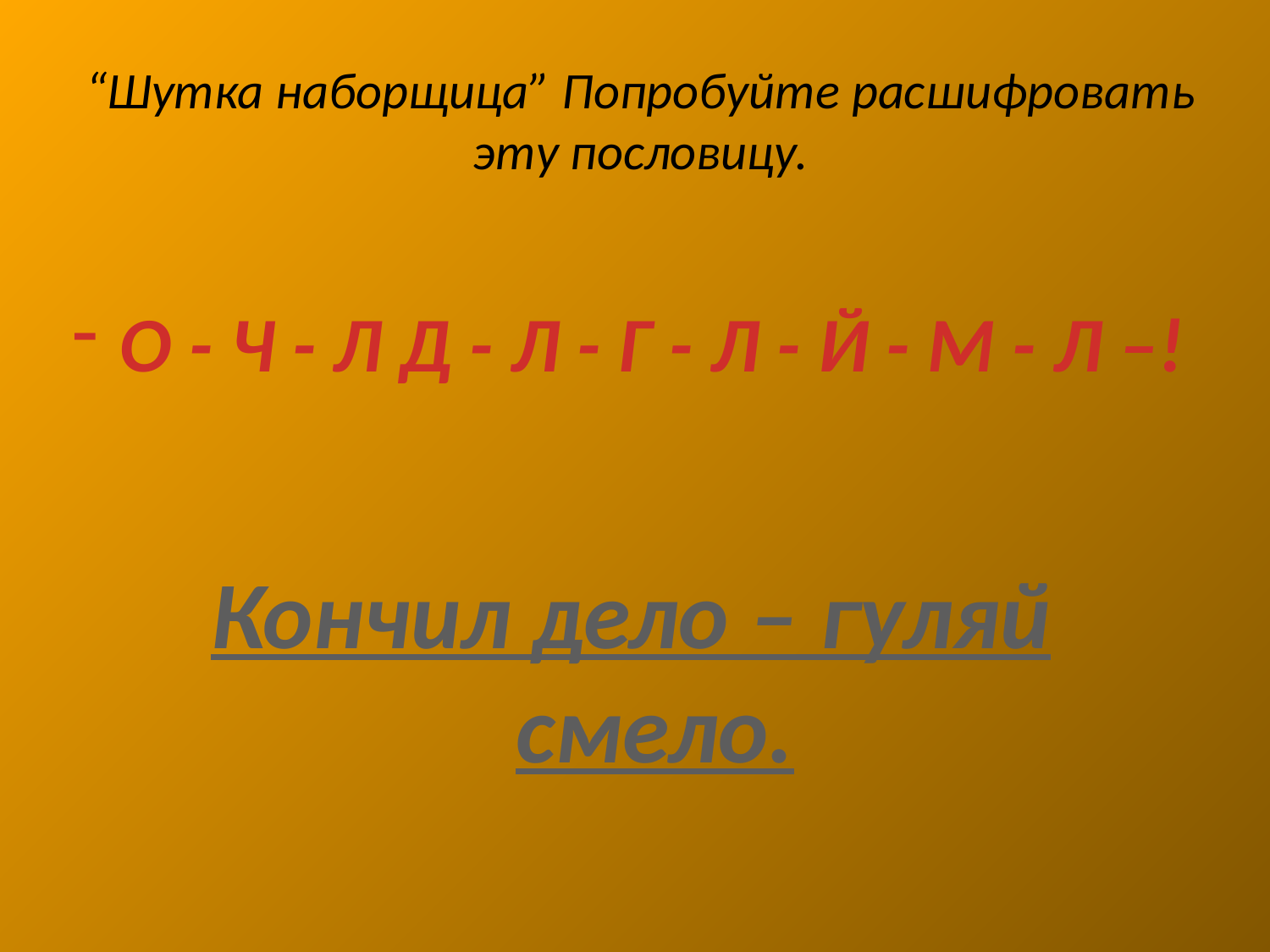

# “Шутка наборщица” Попробуйте расшифровать эту пословицу.
О - Ч - Л Д - Л - Г - Л - Й - М - Л –!

Кончил дело – гуляй смело.